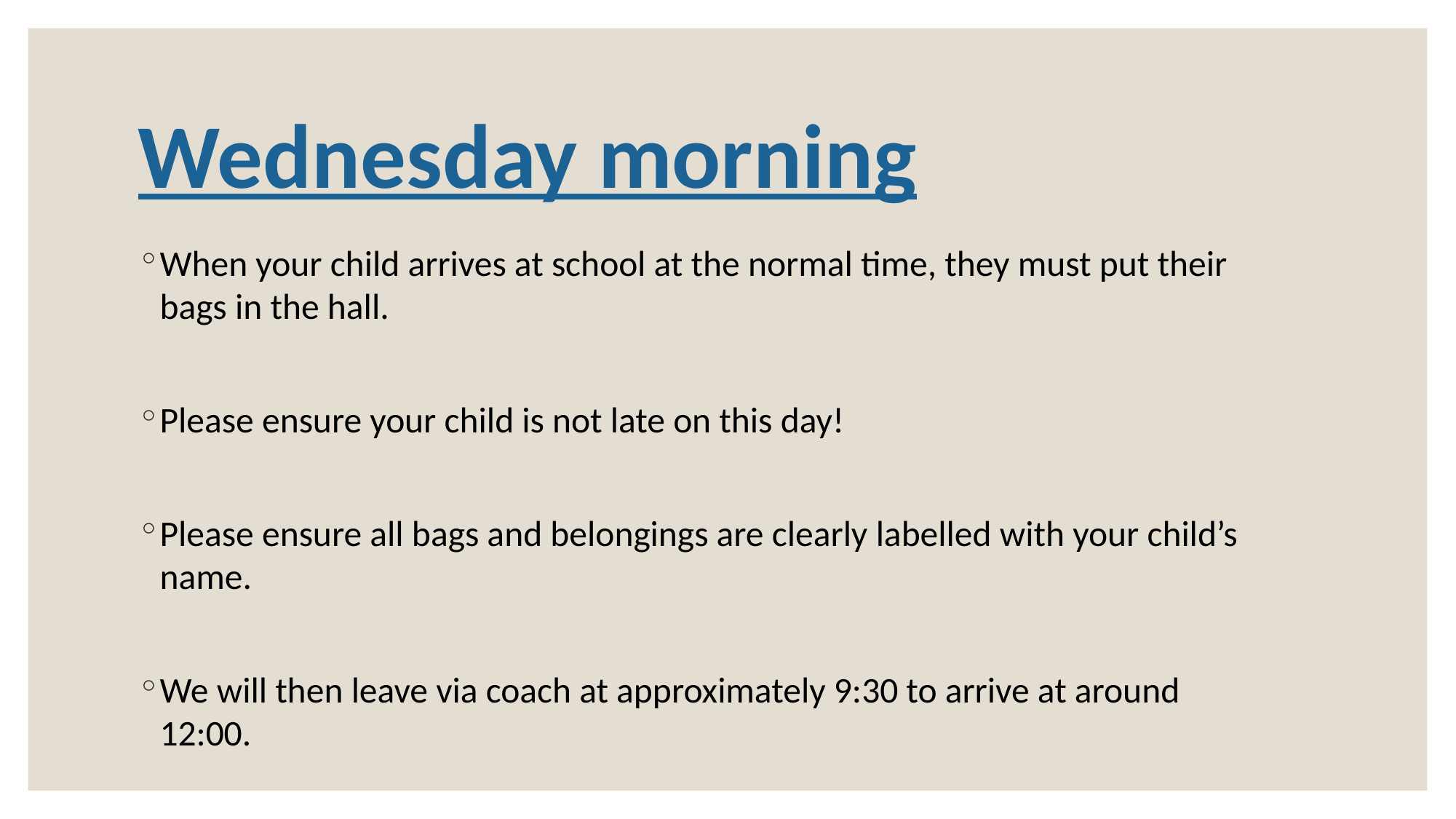

# Wednesday morning
When your child arrives at school at the normal time, they must put their bags in the hall.

Please ensure your child is not late on this day!

Please ensure all bags and belongings are clearly labelled with your child’s name.

We will then leave via coach at approximately 9:30 to arrive at around 12:00.